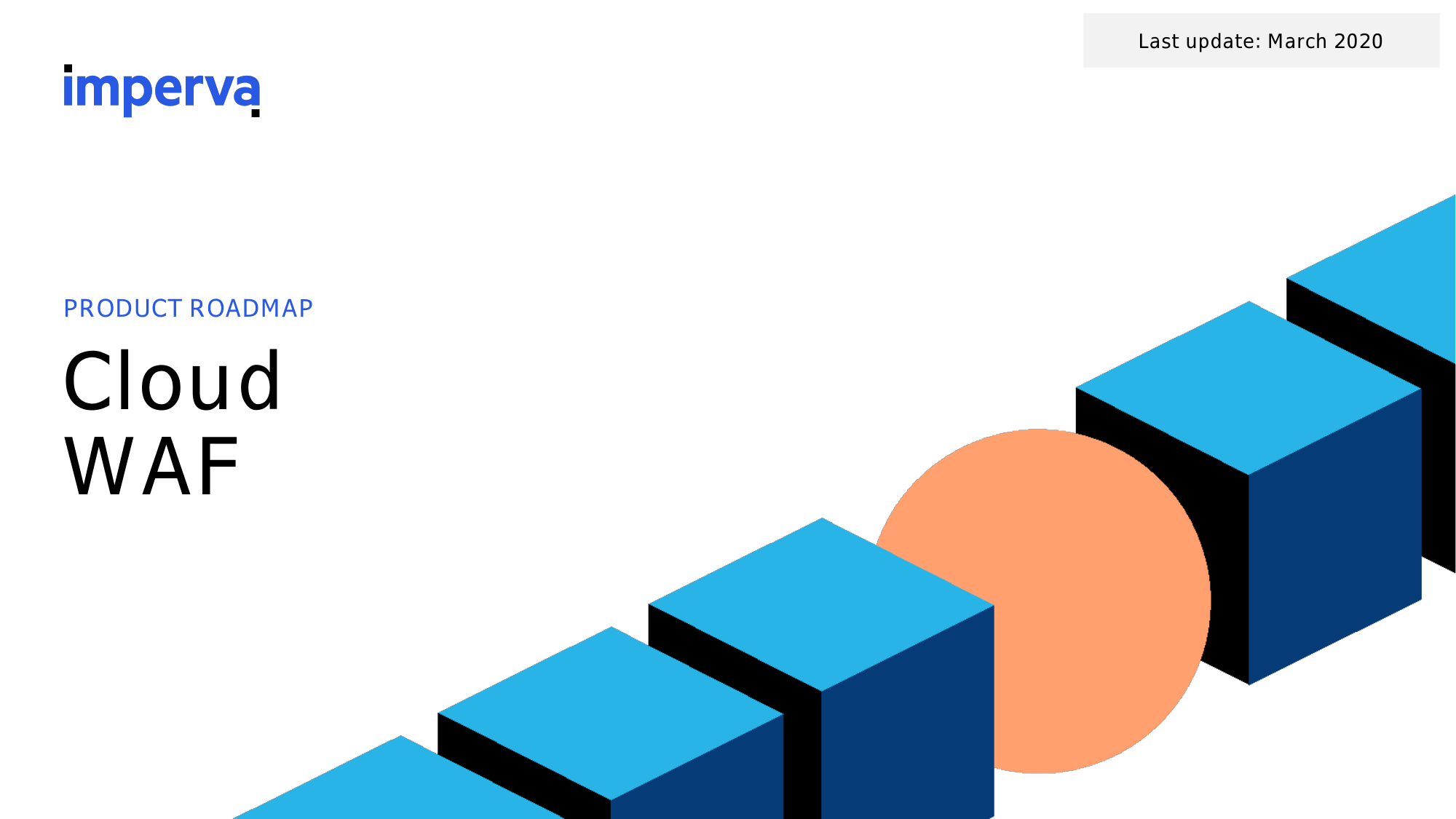

Last update: March 2020
# PRODUCT ROADMAP
Cloud
WAF